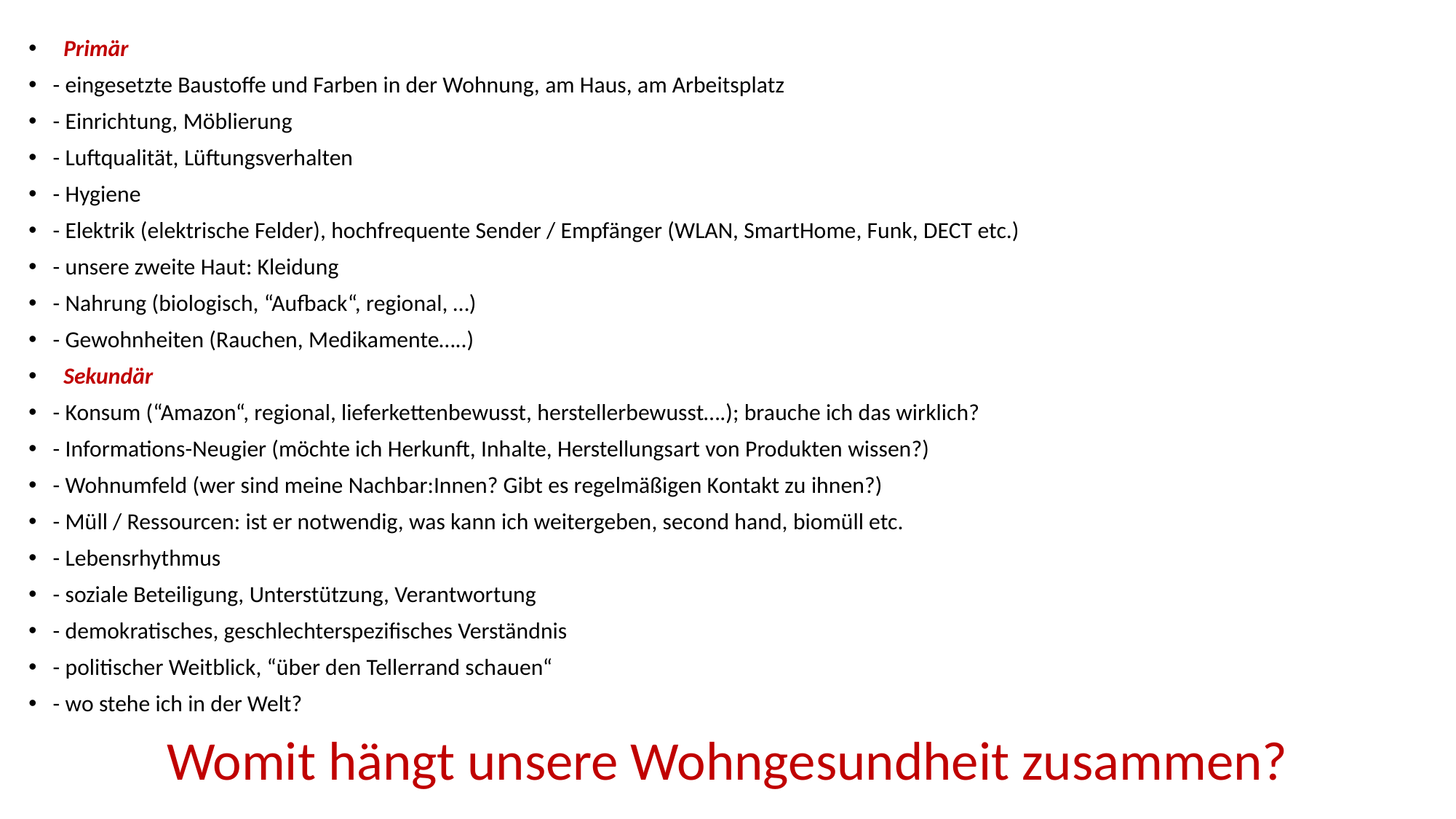

Primär
- eingesetzte Baustoffe und Farben in der Wohnung, am Haus, am Arbeitsplatz
- Einrichtung, Möblierung
- Luftqualität, Lüftungsverhalten
- Hygiene
- Elektrik (elektrische Felder), hochfrequente Sender / Empfänger (WLAN, SmartHome, Funk, DECT etc.)
- unsere zweite Haut: Kleidung
- Nahrung (biologisch, “Aufback“, regional, …)
- Gewohnheiten (Rauchen, Medikamente…..)
  Sekundär
- Konsum (“Amazon“, regional, lieferkettenbewusst, herstellerbewusst….); brauche ich das wirklich?
- Informations-Neugier (möchte ich Herkunft, Inhalte, Herstellungsart von Produkten wissen?)
- Wohnumfeld (wer sind meine Nachbar:Innen? Gibt es regelmäßigen Kontakt zu ihnen?)
- Müll / Ressourcen: ist er notwendig, was kann ich weitergeben, second hand, biomüll etc.
- Lebensrhythmus
- soziale Beteiligung, Unterstützung, Verantwortung
- demokratisches, geschlechterspezifisches Verständnis
- politischer Weitblick, “über den Tellerrand schauen“
- wo stehe ich in der Welt?

# Womit hängt unsere Wohngesundheit zusammen?